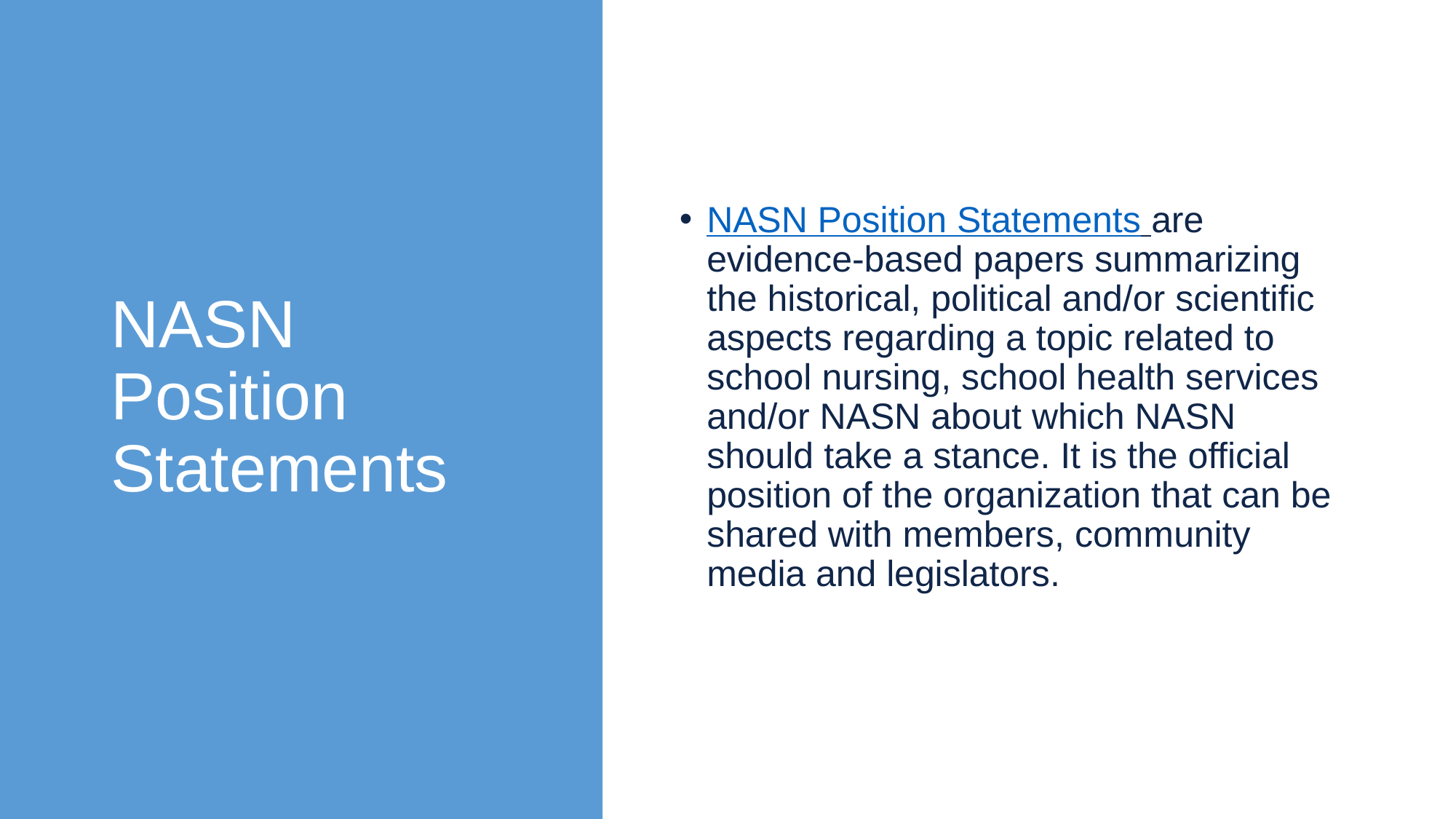

# NASN Position Statements
NASN Position Statements are evidence-based papers summarizing the historical, political and/or scientific aspects regarding a topic related to school nursing, school health services and/or NASN about which NASN should take a stance. It is the official position of the organization that can be shared with members, community media and legislators.